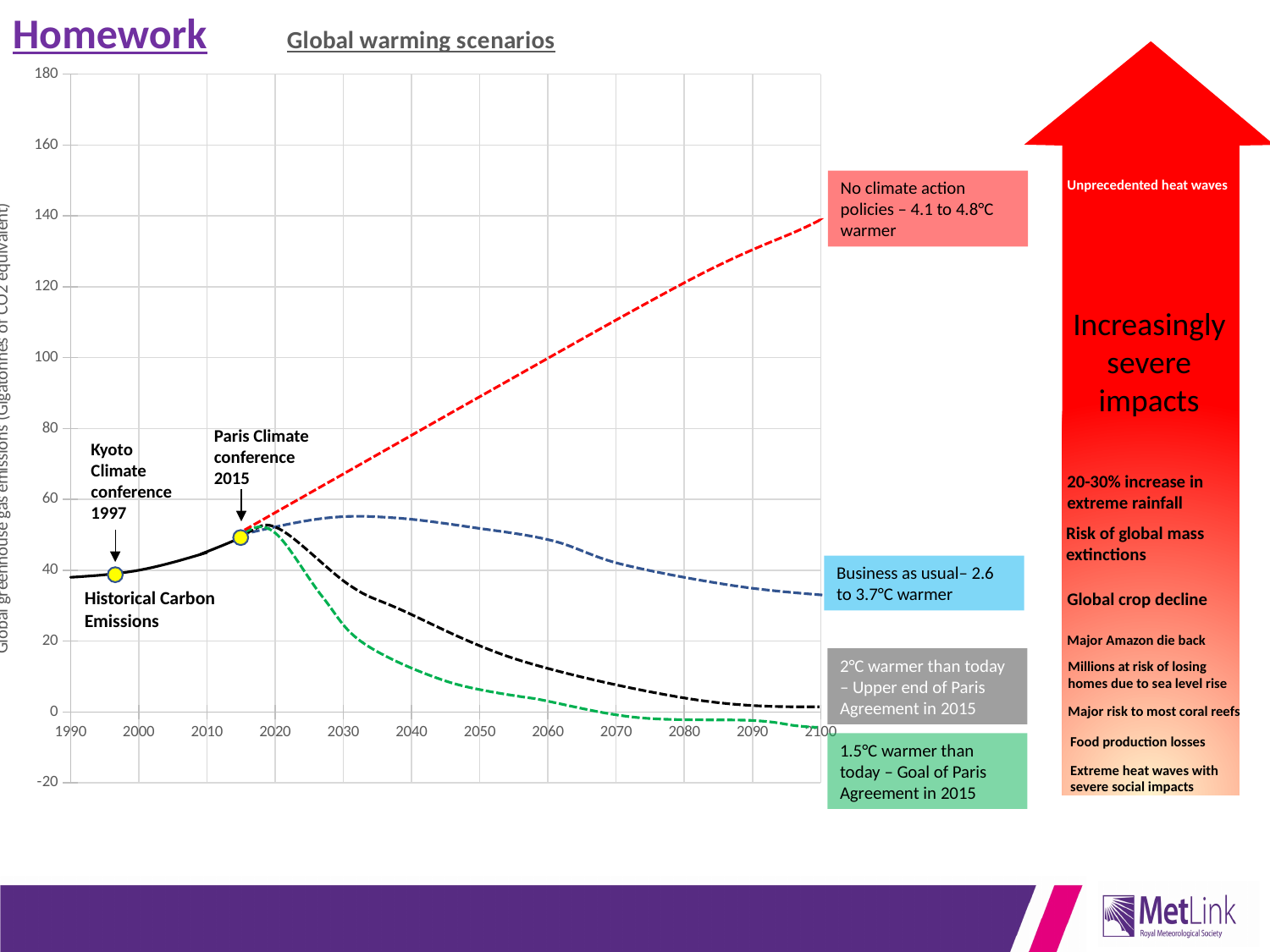

Homework

### Chart: Global warming scenarios

| Category |  |
|---|---|
Increasingly severe
impacts

Unprecedented heat waves
No climate action policies – 4.1 to 4.8°C warmer

Paris Climate conference 2015

Kyoto Climate conference 1997

20-30% increase in extreme rainfall
Risk of global mass extinctions

Business as usual– 2.6 to 3.7°C warmer
Historical Carbon Emissions
Global crop decline
Major Amazon die back
2°C warmer than today – Upper end of Paris Agreement in 2015
Millions at risk of losing homes due to sea level rise
Major risk to most coral reefs
Food production losses
1.5°C warmer than today – Goal of Paris Agreement in 2015
Extreme heat waves with severe social impacts